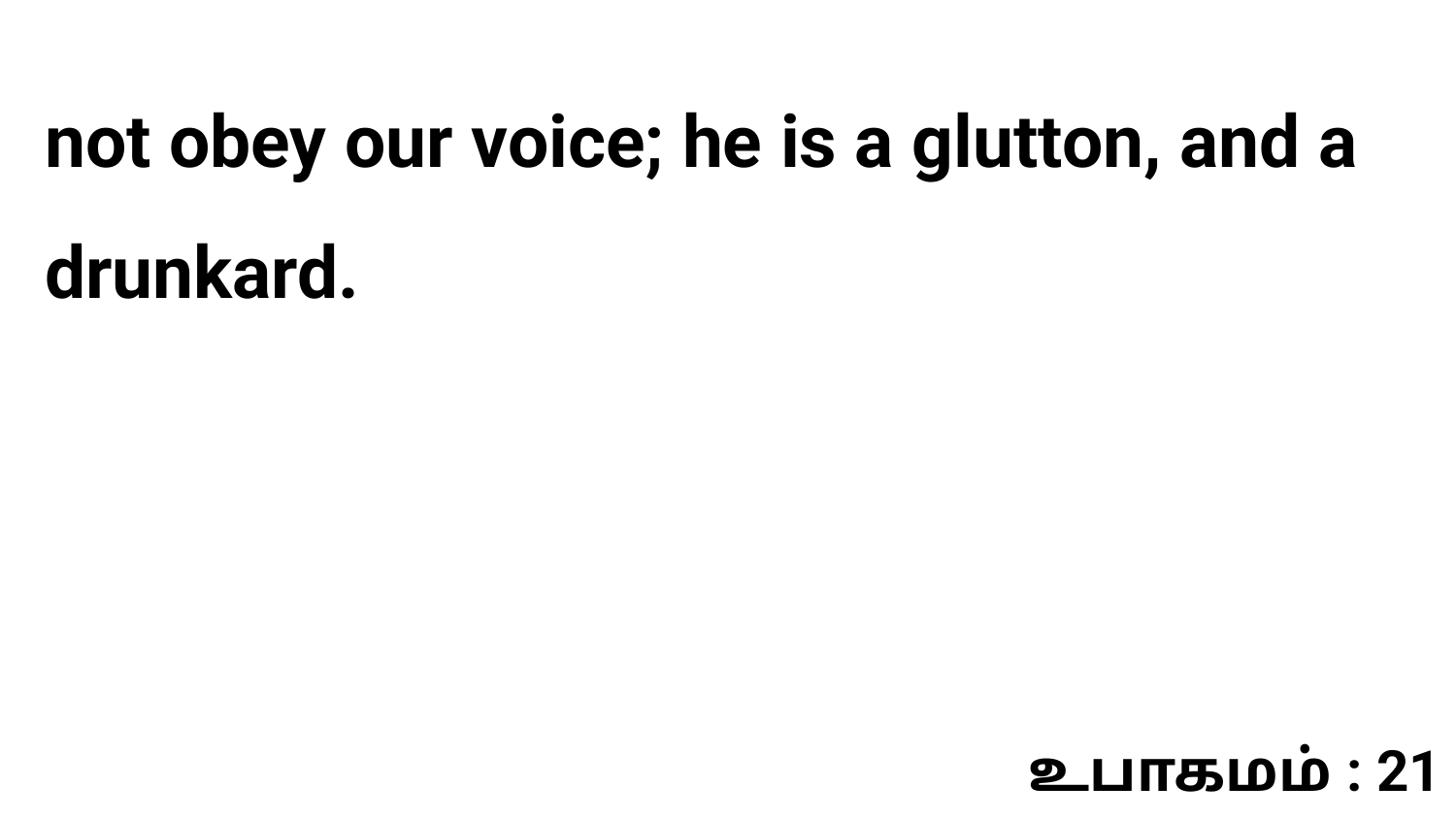

not obey our voice; he is a glutton, and a drunkard.
உபாகமம் : 21